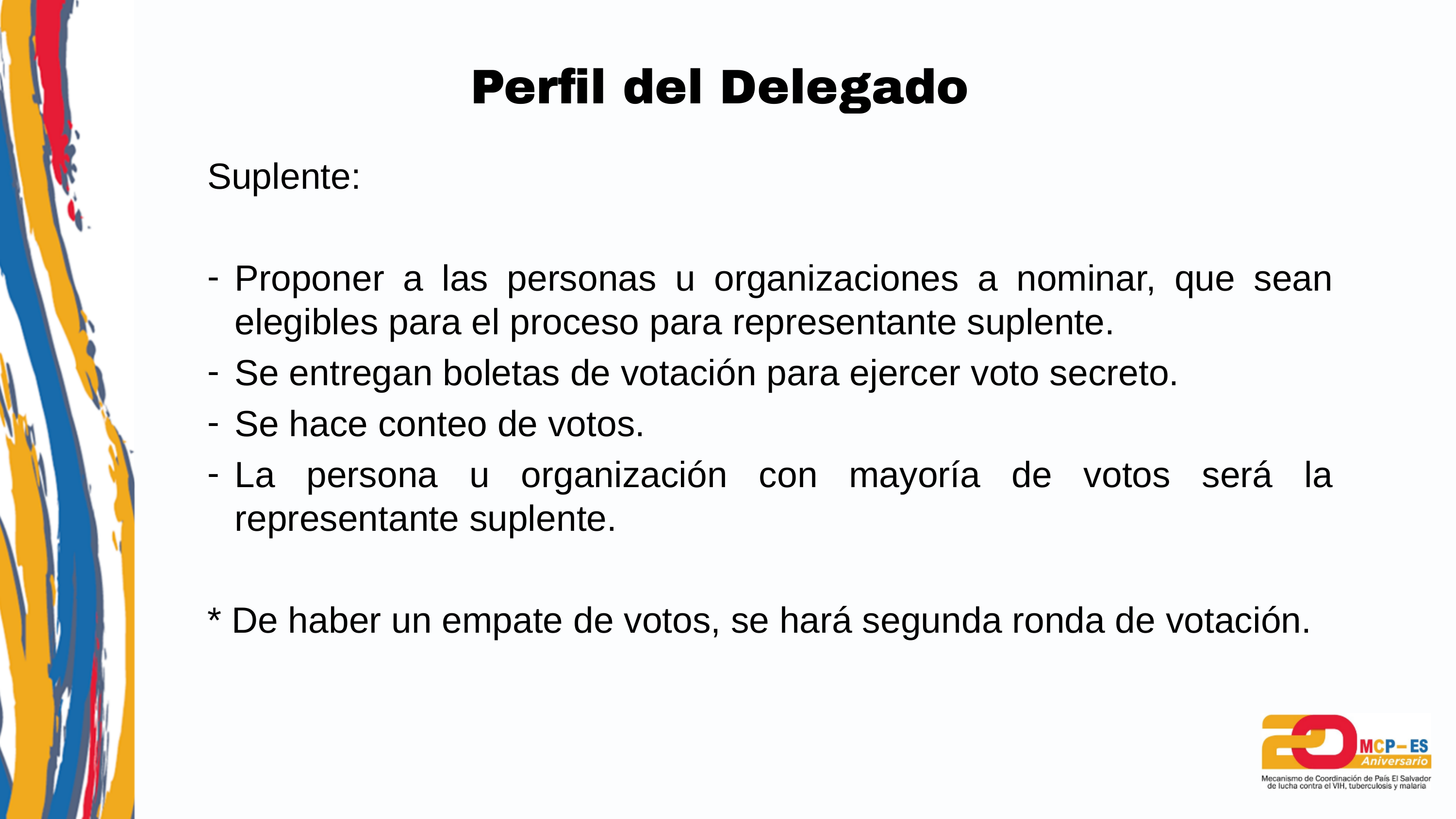

Perfil del Delegado
Suplente:

Proponer a las personas u organizaciones a nominar, que sean elegibles para el proceso para representante suplente.
Se entregan boletas de votación para ejercer voto secreto.
Se hace conteo de votos.
La persona u organización con mayoría de votos será la representante suplente.

* De haber un empate de votos, se hará segunda ronda de votación.